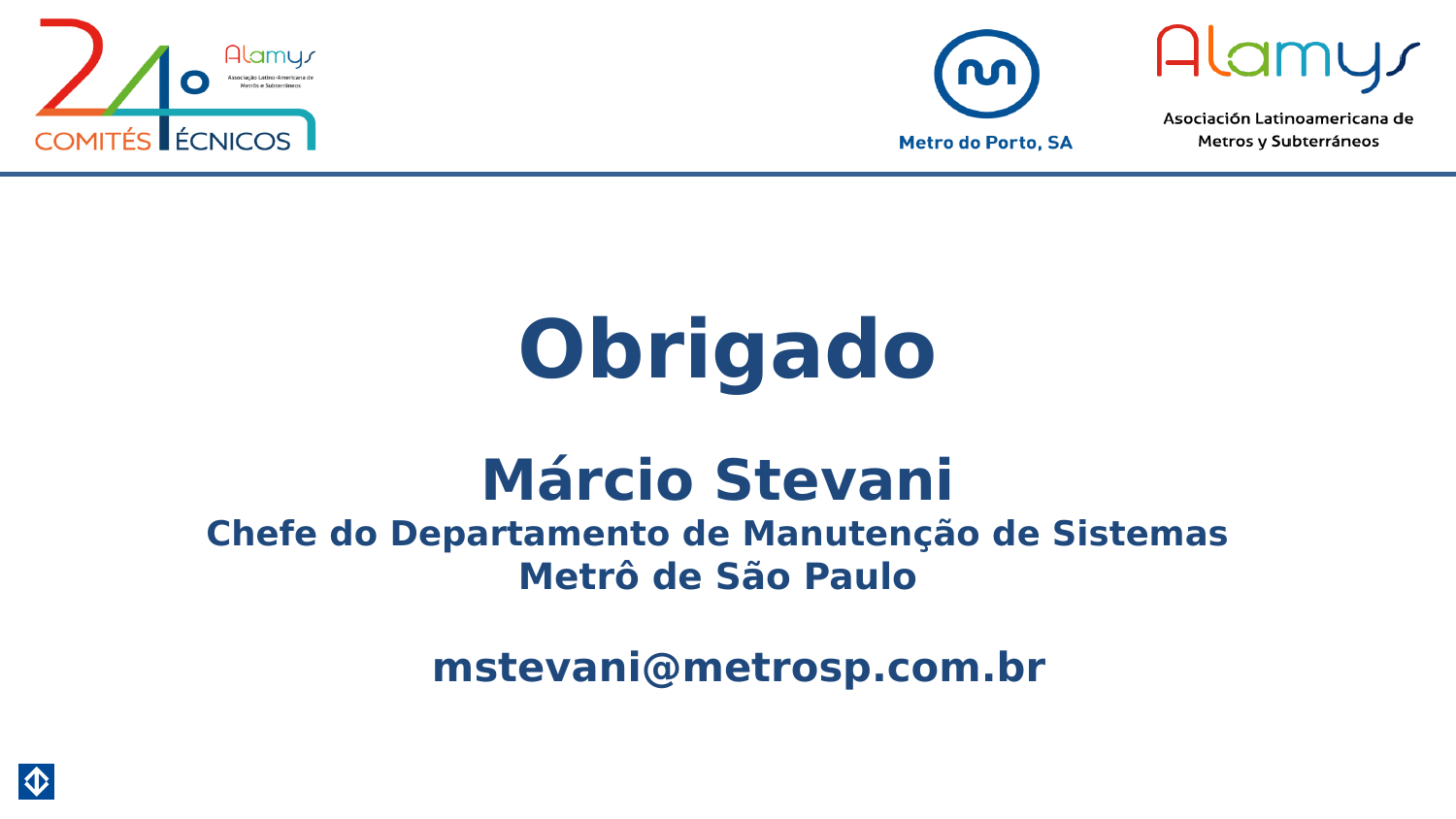

Obrigado
Márcio Stevani
Chefe do Departamento de Manutenção de Sistemas
Metrô de São Paulo
mstevani@metrosp.com.br